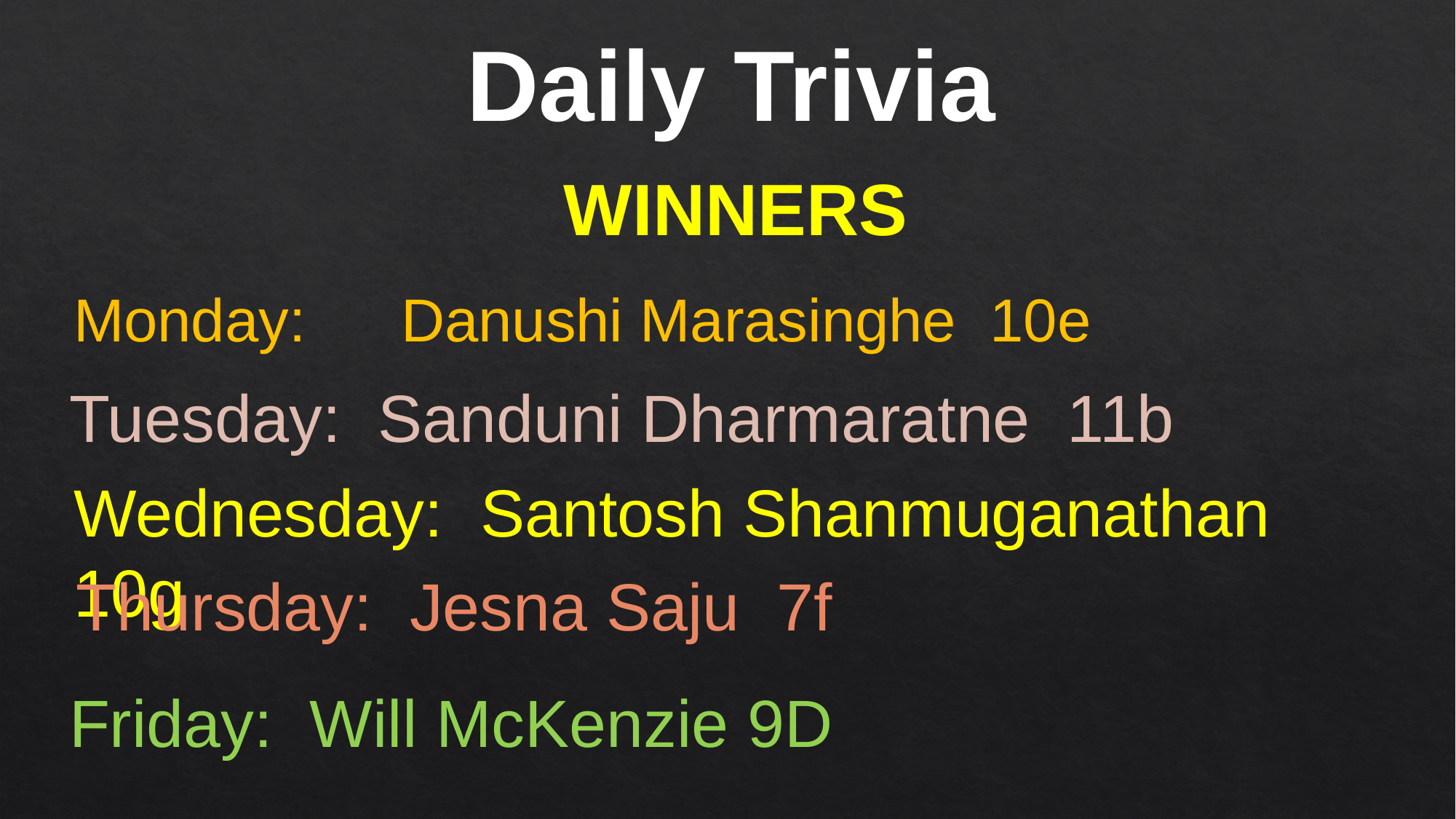

Daily Trivia
WINNERS
Monday:	Danushi Marasinghe  10e
Tuesday:  Sanduni Dharmaratne  11b
Wednesday:  Santosh Shanmuganathan  10g
Thursday:  Jesna Saju  7f
Friday:  Will McKenzie 9D